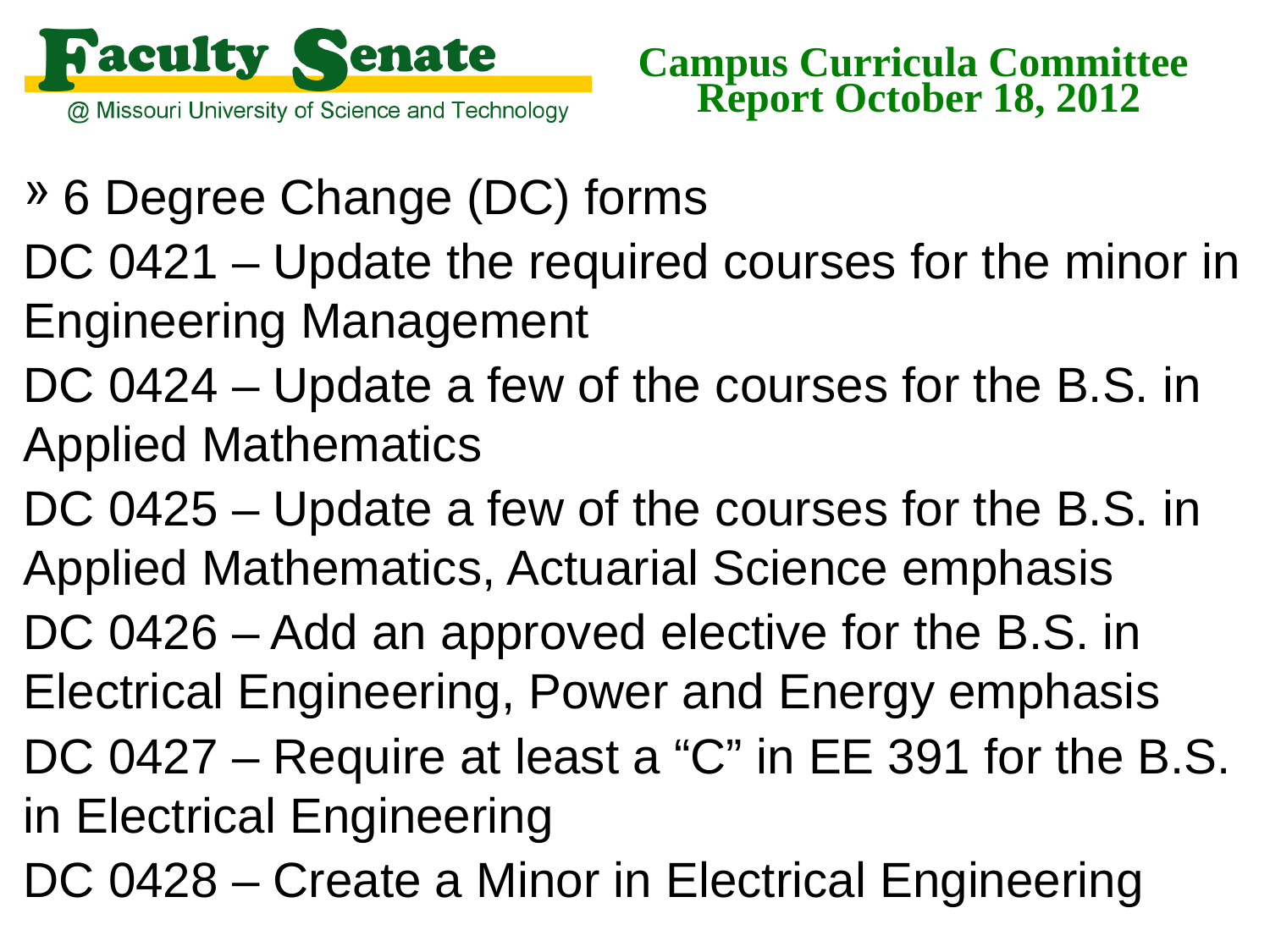

# Campus Curricula Committee Report October 18, 2012
6 Degree Change (DC) forms
DC 0421 – Update the required courses for the minor in Engineering Management
DC 0424 – Update a few of the courses for the B.S. in Applied Mathematics
DC 0425 – Update a few of the courses for the B.S. in Applied Mathematics, Actuarial Science emphasis
DC 0426 – Add an approved elective for the B.S. in Electrical Engineering, Power and Energy emphasis
DC 0427 – Require at least a “C” in EE 391 for the B.S. in Electrical Engineering
DC 0428 – Create a Minor in Electrical Engineering